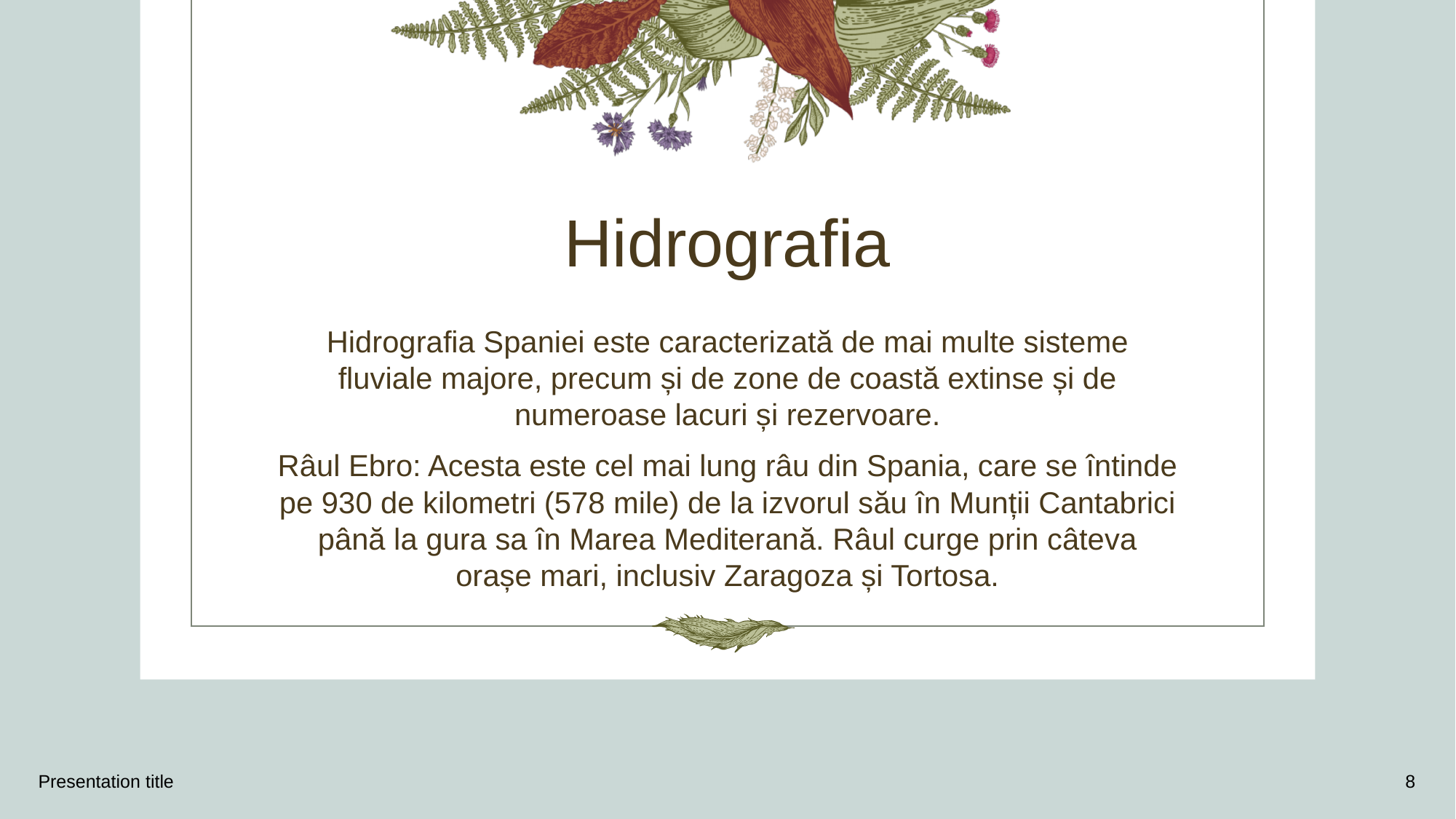

# Hidrografia
Hidrografia Spaniei este caracterizată de mai multe sisteme fluviale majore, precum și de zone de coastă extinse și de numeroase lacuri și rezervoare.
Râul Ebro: Acesta este cel mai lung râu din Spania, care se întinde pe 930 de kilometri (578 mile) de la izvorul său în Munții Cantabrici până la gura sa în Marea Mediterană. Râul curge prin câteva orașe mari, inclusiv Zaragoza și Tortosa.
Presentation title
8